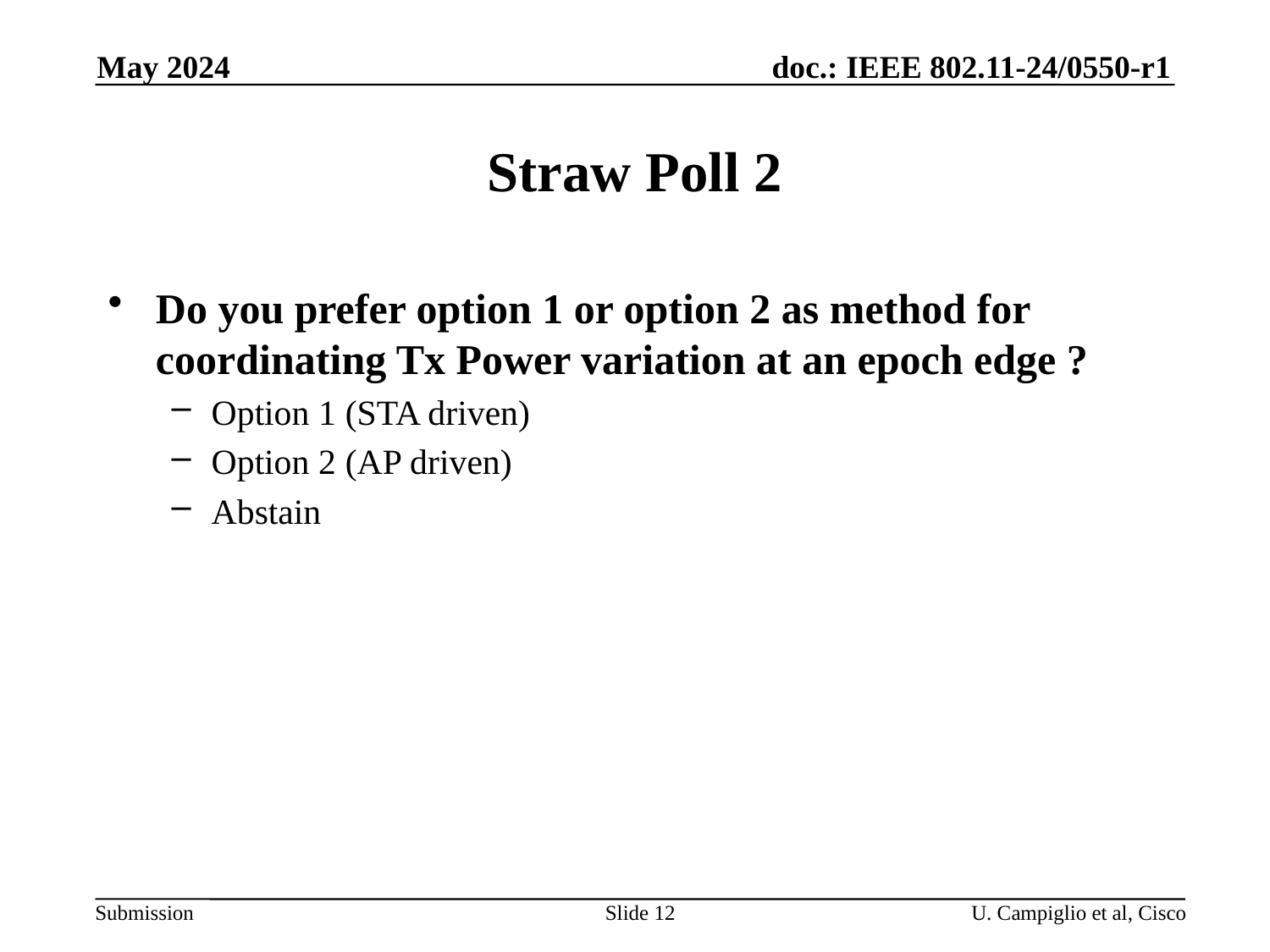

May 2024
# Straw Poll 2
Do you prefer option 1 or option 2 as method for coordinating Tx Power variation at an epoch edge ?
Option 1 (STA driven)
Option 2 (AP driven)
Abstain
Slide 12
U. Campiglio et al, Cisco